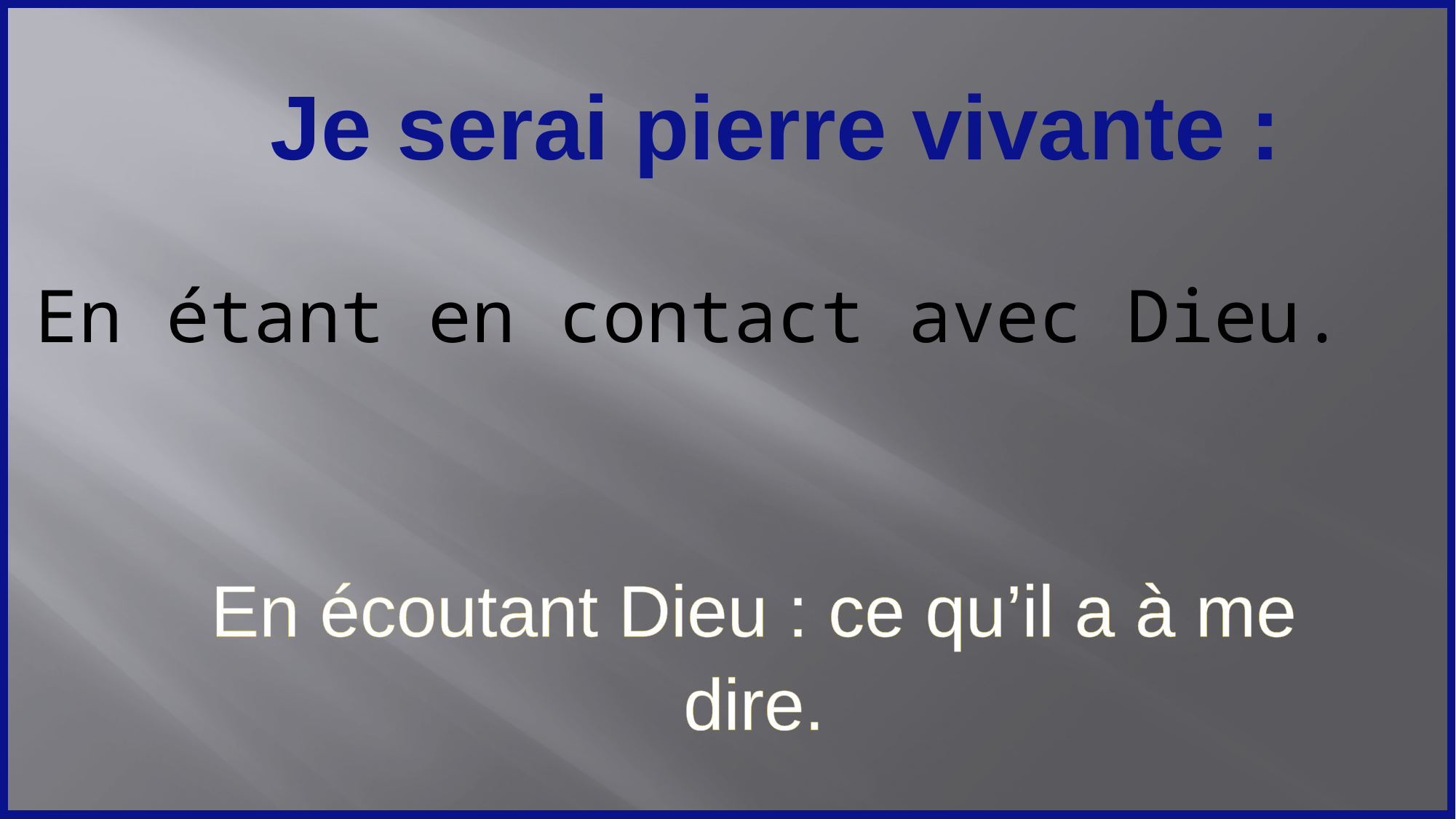

Je serai pierre vivante :
En étant en contact avec Dieu.
En écoutant Dieu : ce qu’il a à me dire.